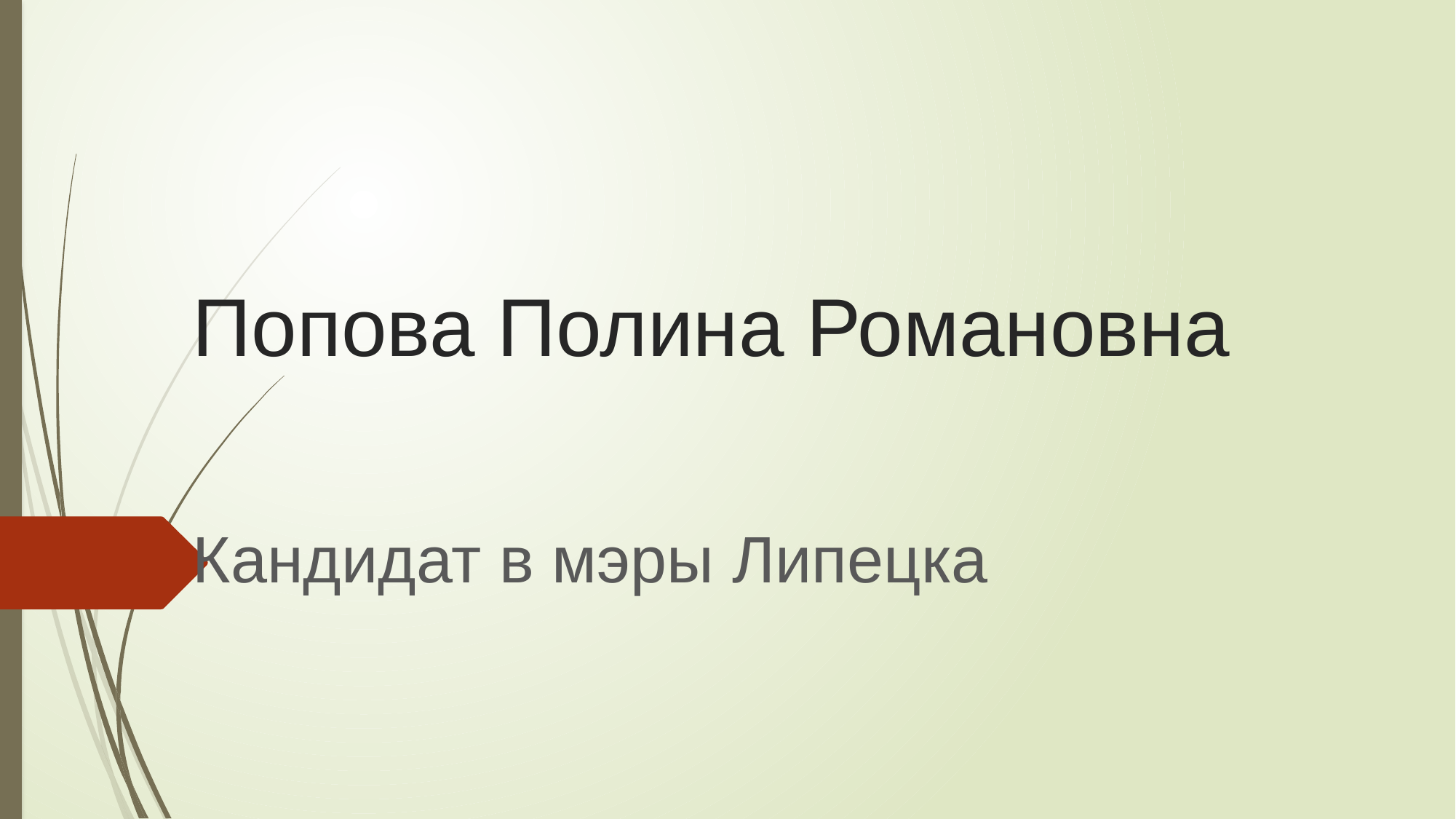

# Попова Полина Романовна
Кандидат в мэры Липецка